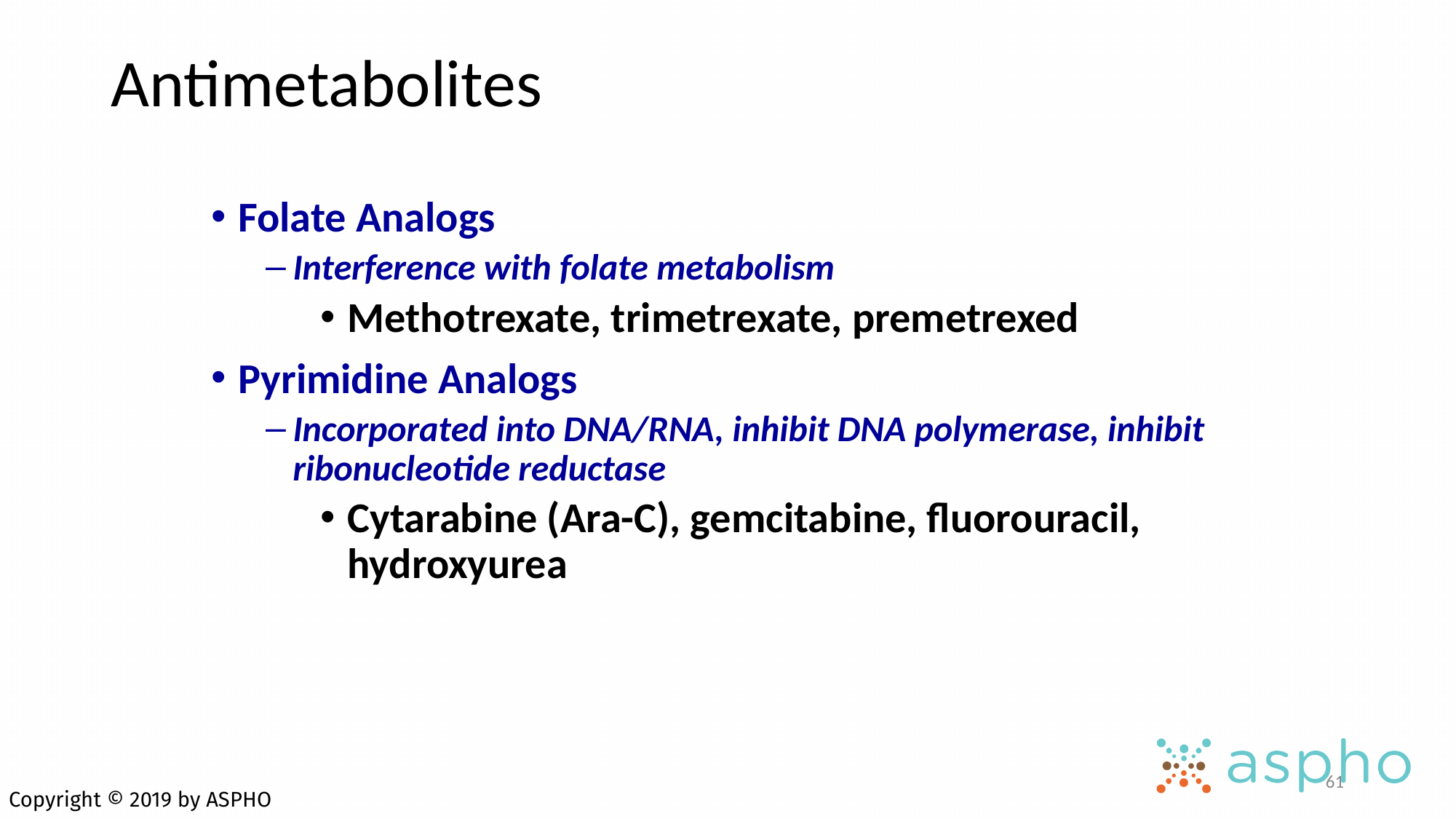

# Antimetabolites

Folate Analogs
Interference with folate metabolism
Methotrexate, trimetrexate, premetrexed
Pyrimidine Analogs
Incorporated into DNA/RNA, inhibit DNA polymerase, inhibit ribonucleotide reductase
Cytarabine (Ara-C), gemcitabine, fluorouracil, hydroxyurea

61
Copyright © 2019 by ASPHO